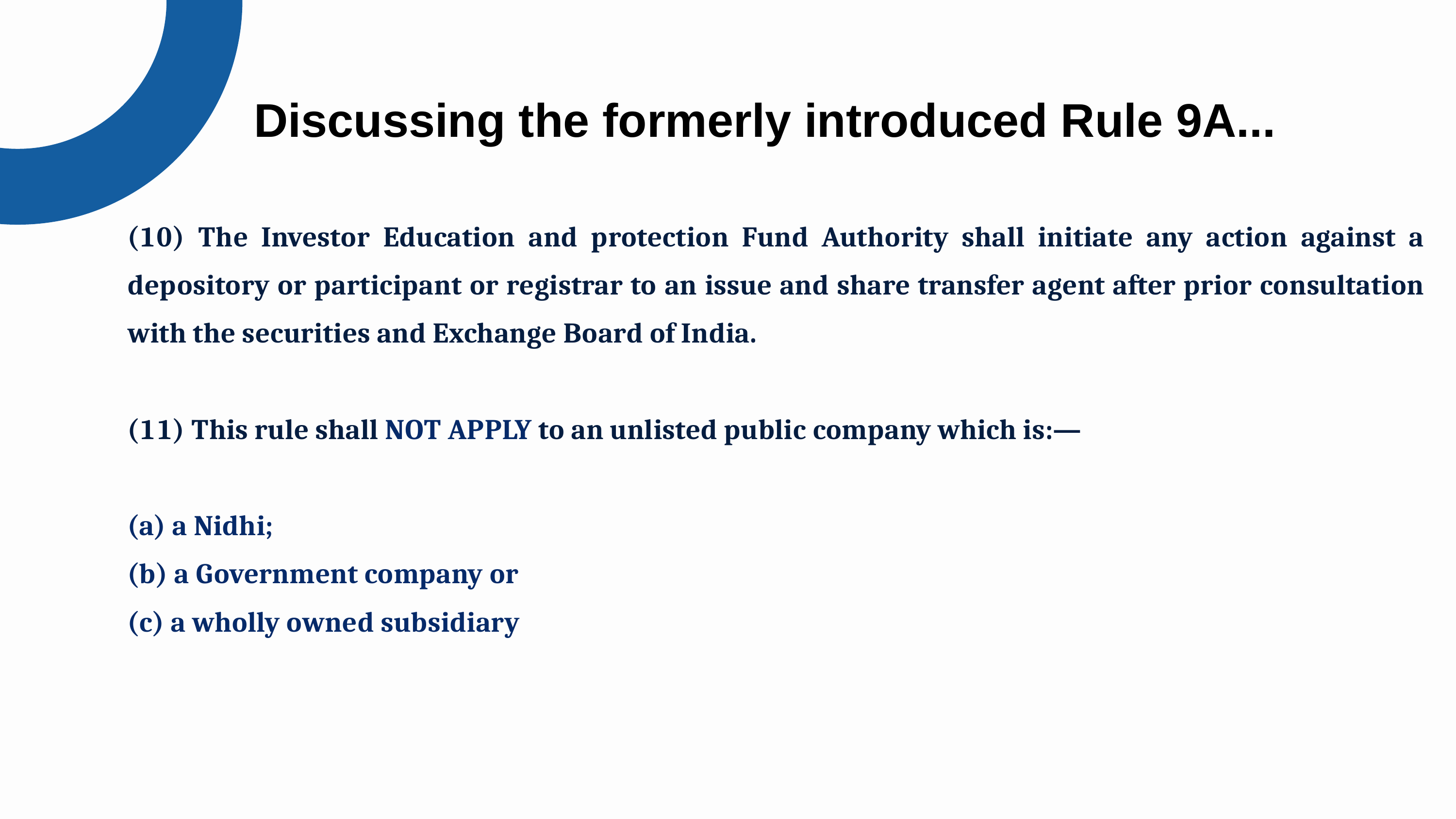

Discussing the formerly introduced Rule 9A...
(10) The Investor Education and protection Fund Authority shall initiate any action against a depository or participant or registrar to an issue and share transfer agent after prior consultation with the securities and Exchange Board of India.

(11) This rule shall NOT APPLY to an unlisted public company which is:—

(a) a Nidhi;
(b) a Government company or
(c) a wholly owned subsidiary